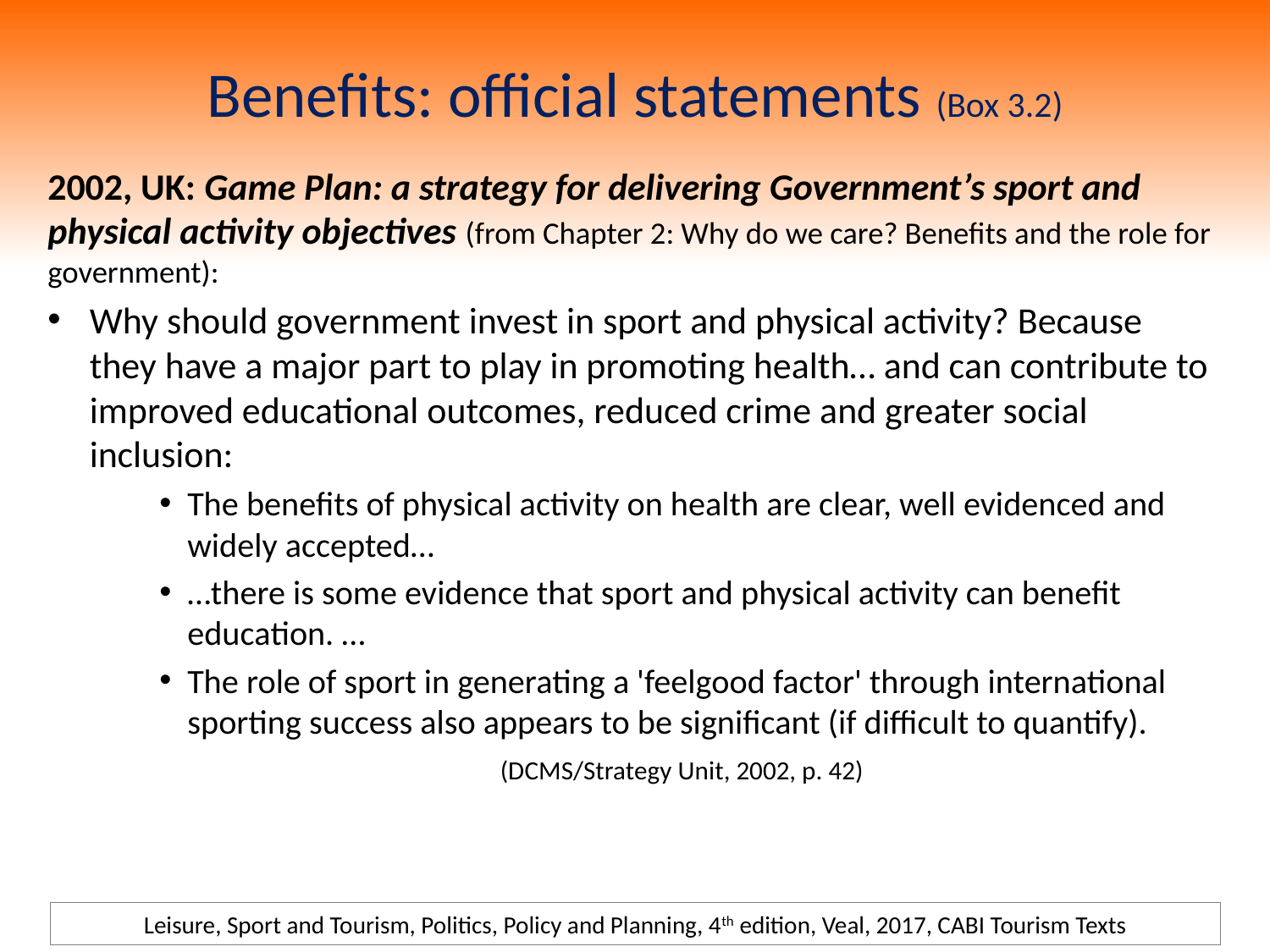

# Benefits: official statements (Box 3.2)
2002, UK: Game Plan: a strategy for delivering Government’s sport and physical activity objectives (from Chapter 2: Why do we care? Benefits and the role for government):
Why should government invest in sport and physical activity? Because they have a major part to play in promoting health… and can contribute to improved educational outcomes, reduced crime and greater social inclusion:
The benefits of physical activity on health are clear, well evidenced and widely accepted…
…there is some evidence that sport and physical activity can benefit education. …
The role of sport in generating a 'feelgood factor' through international sporting success also appears to be significant (if difficult to quantify).
	(DCMS/Strategy Unit, 2002, p. 42)

Leisure, Sport and Tourism, Politics, Policy and Planning, 4th edition, Veal, 2017, CABI Tourism Texts